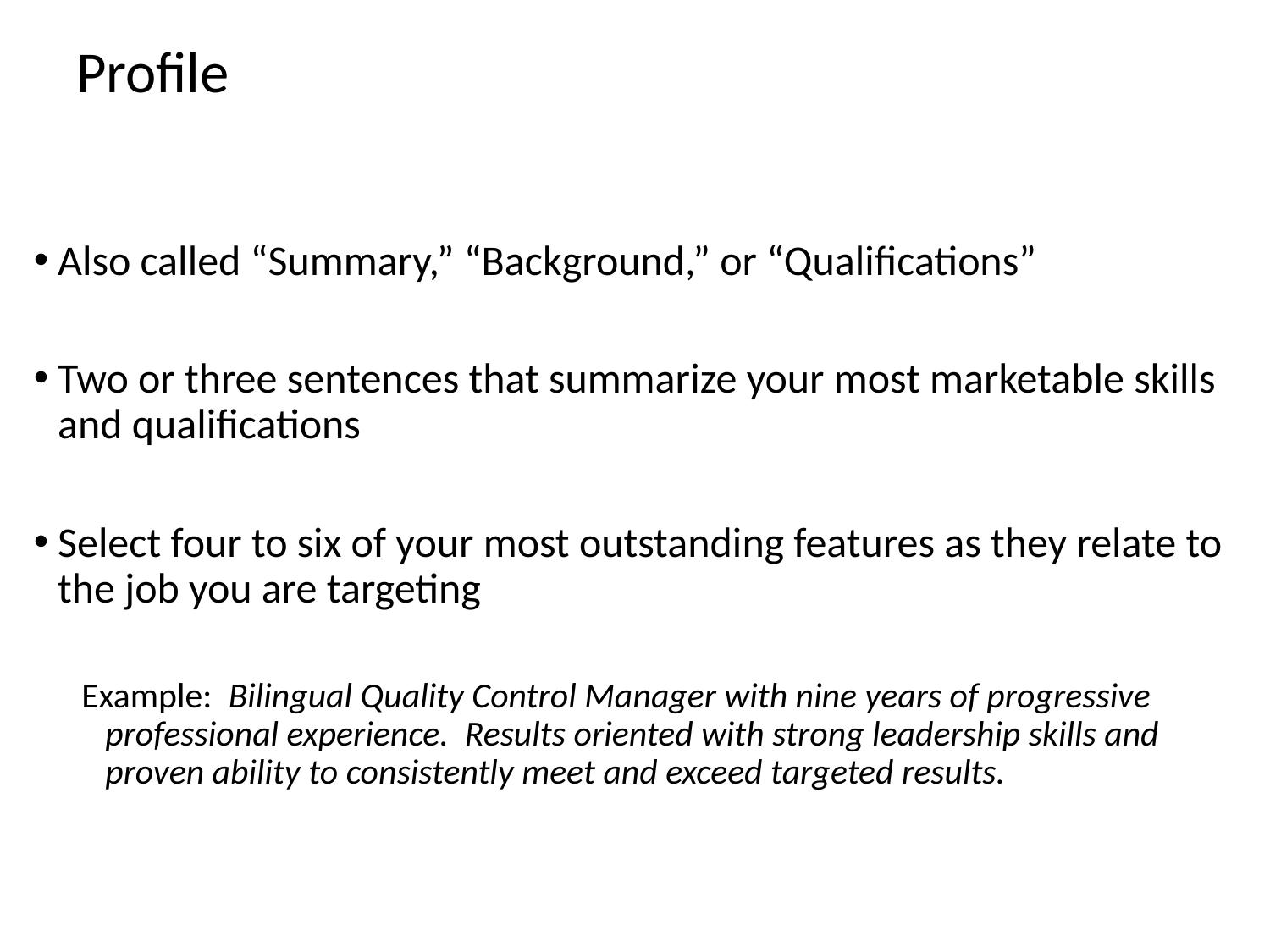

# Profile
Also called “Summary,” “Background,” or “Qualifications”

Two or three sentences that summarize your most marketable skills and qualifications

Select four to six of your most outstanding features as they relate to the job you are targeting

Example:  Bilingual Quality Control Manager with nine years of progressive professional experience.  Results oriented with strong leadership skills and proven ability to consistently meet and exceed targeted results.